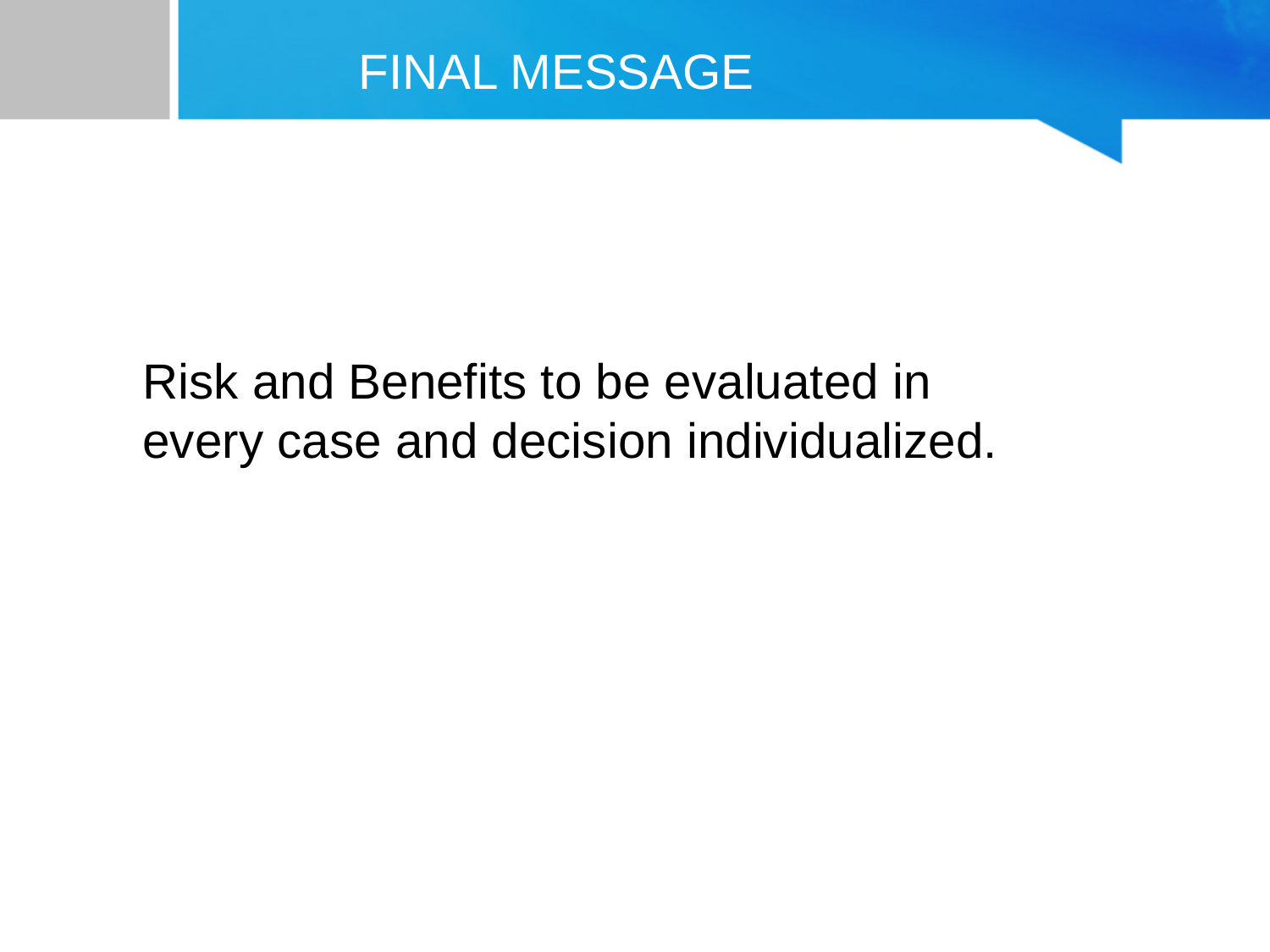

FINAL MESSAGE
Risk and Benefits to be evaluated in every case and decision individualized.